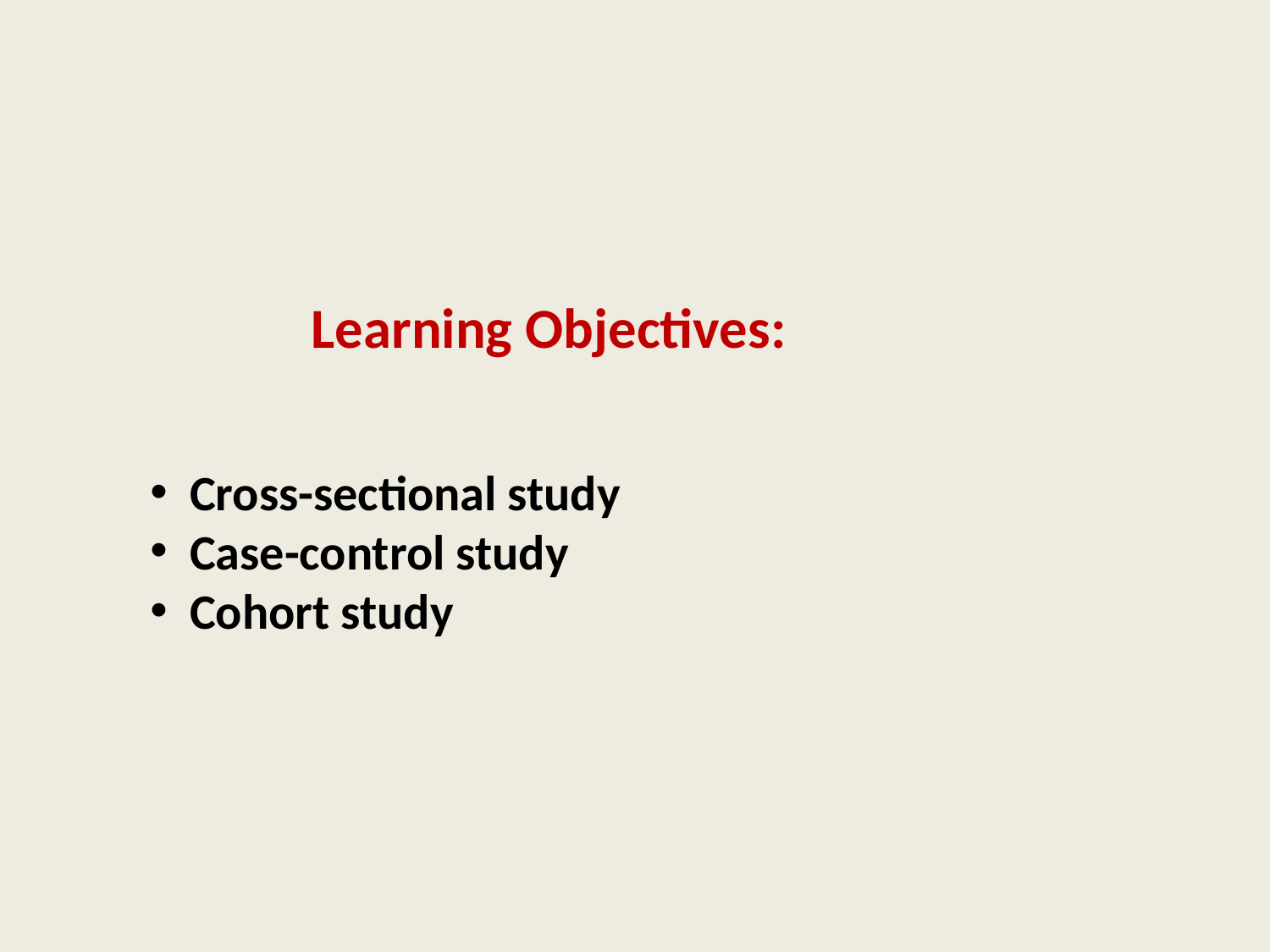

Learning Objectives:
Cross-sectional study
Case-control study
Cohort study